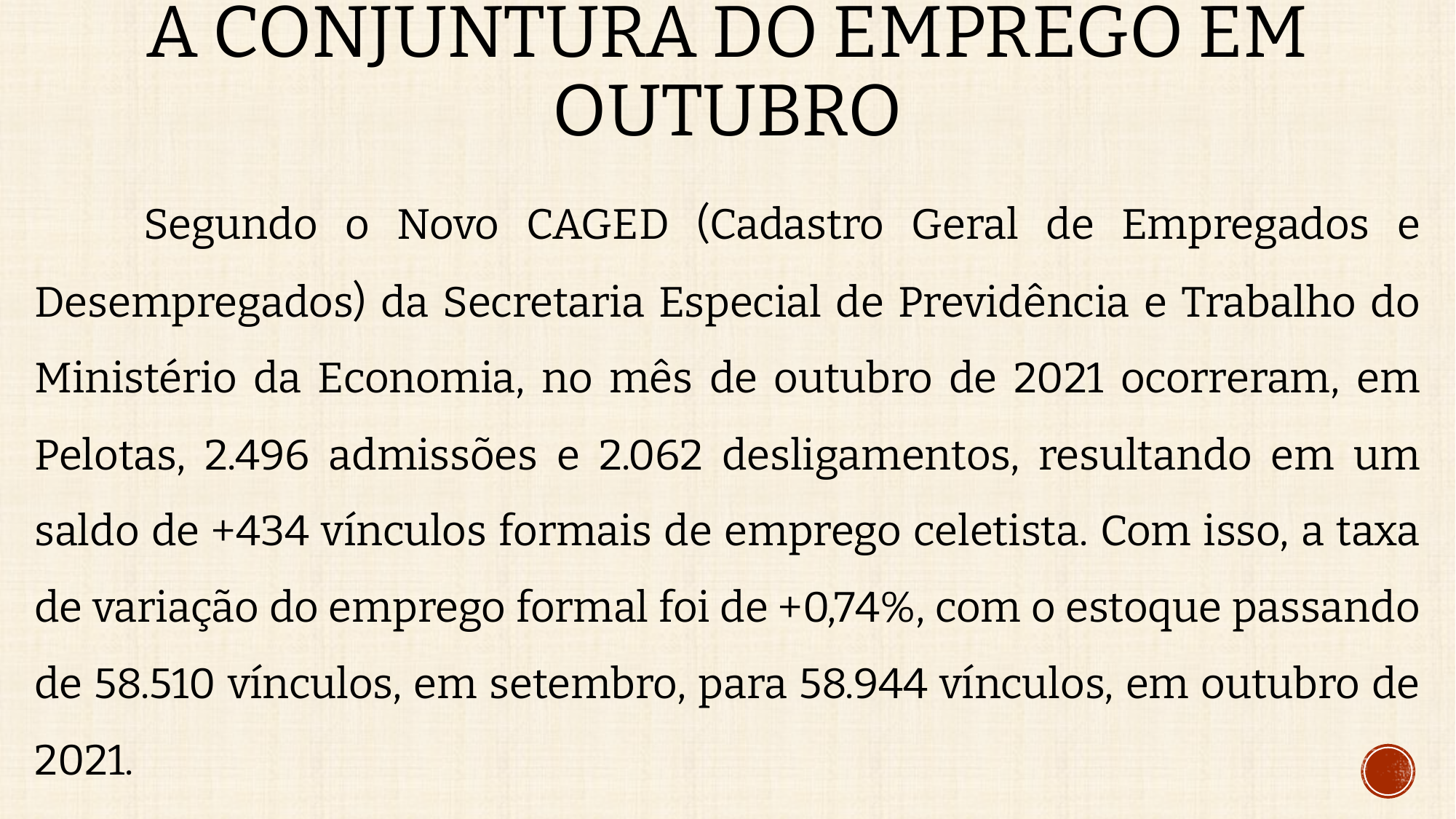

# A conjuntura do emprego em outubro
	Segundo o Novo CAGED (Cadastro Geral de Empregados e Desempregados) da Secretaria Especial de Previdência e Trabalho do Ministério da Economia, no mês de outubro de 2021 ocorreram, em Pelotas, 2.496 admissões e 2.062 desligamentos, resultando em um saldo de +434 vínculos formais de emprego celetista. Com isso, a taxa de variação do emprego formal foi de +0,74%, com o estoque passando de 58.510 vínculos, em setembro, para 58.944 vínculos, em outubro de 2021.